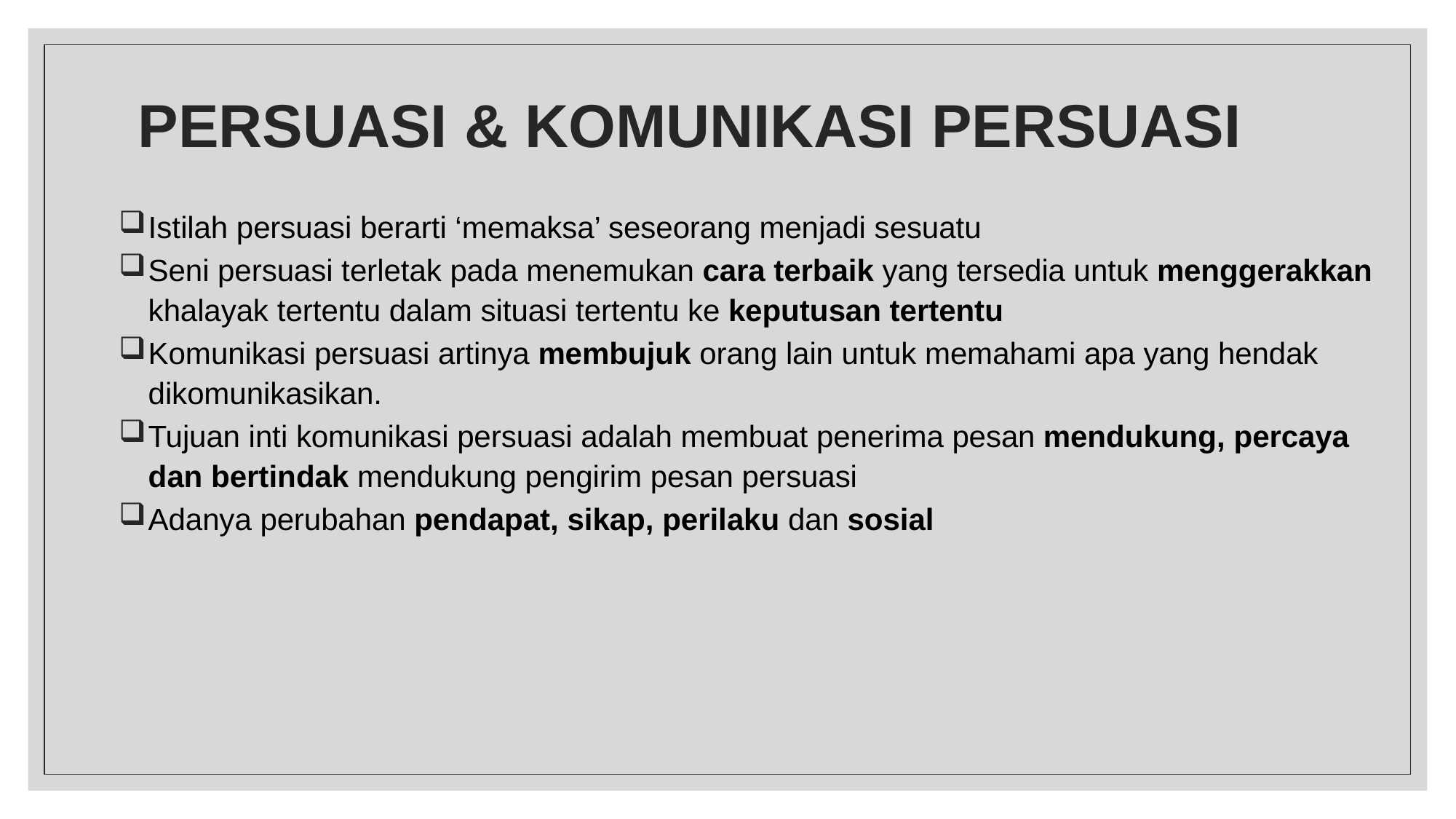

# PERSUASI & KOMUNIKASI PERSUASI
Istilah persuasi berarti ‘memaksa’ seseorang menjadi sesuatu
Seni persuasi terletak pada menemukan cara terbaik yang tersedia untuk menggerakkan khalayak tertentu dalam situasi tertentu ke keputusan tertentu
Komunikasi persuasi artinya membujuk orang lain untuk memahami apa yang hendak dikomunikasikan.
Tujuan inti komunikasi persuasi adalah membuat penerima pesan mendukung, percaya dan bertindak mendukung pengirim pesan persuasi
Adanya perubahan pendapat, sikap, perilaku dan sosial